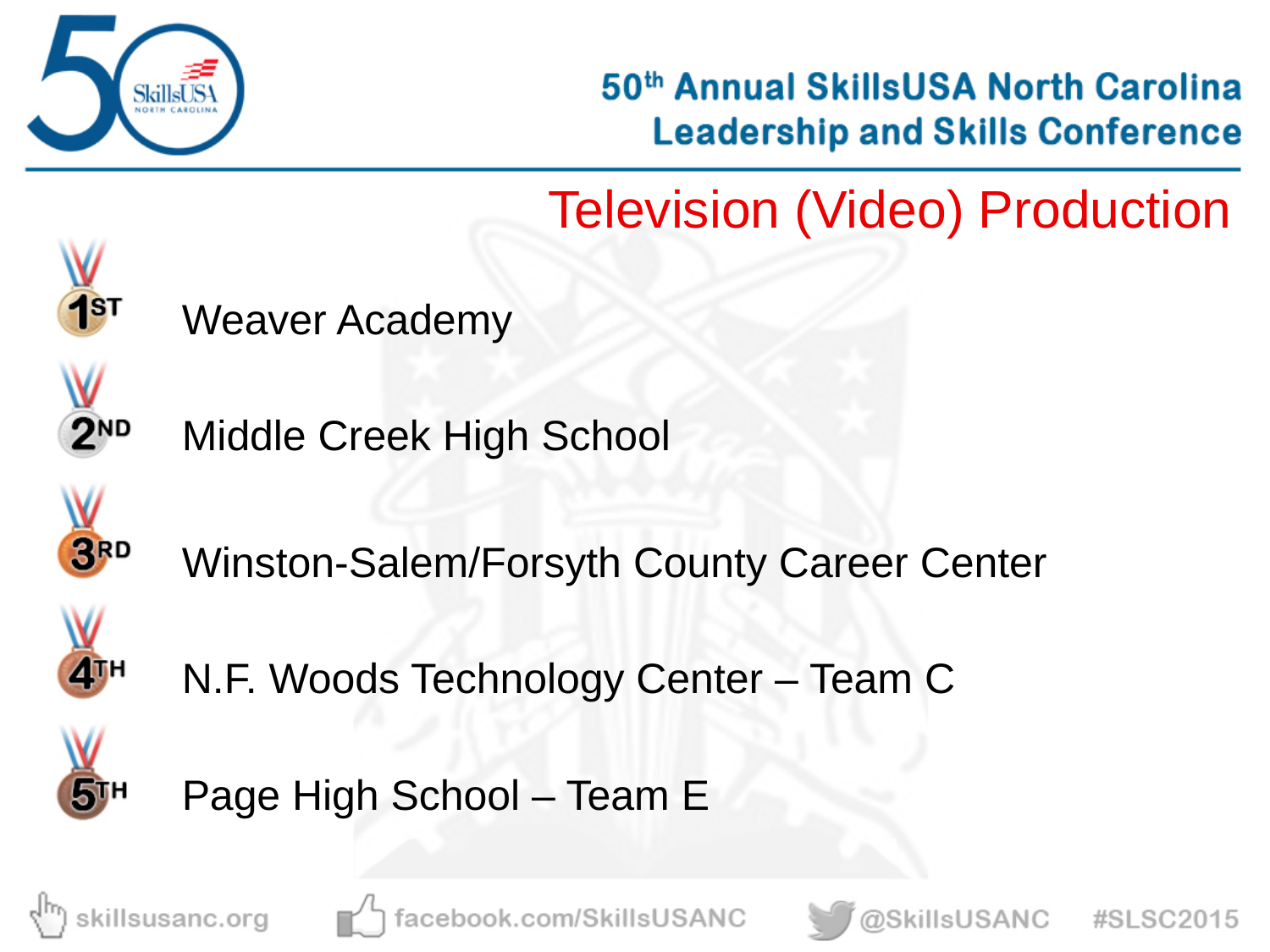

Television (Video) Production
Weaver Academy
Middle Creek High School
Winston-Salem/Forsyth County Career Center
N.F. Woods Technology Center – Team C
Page High School – Team E